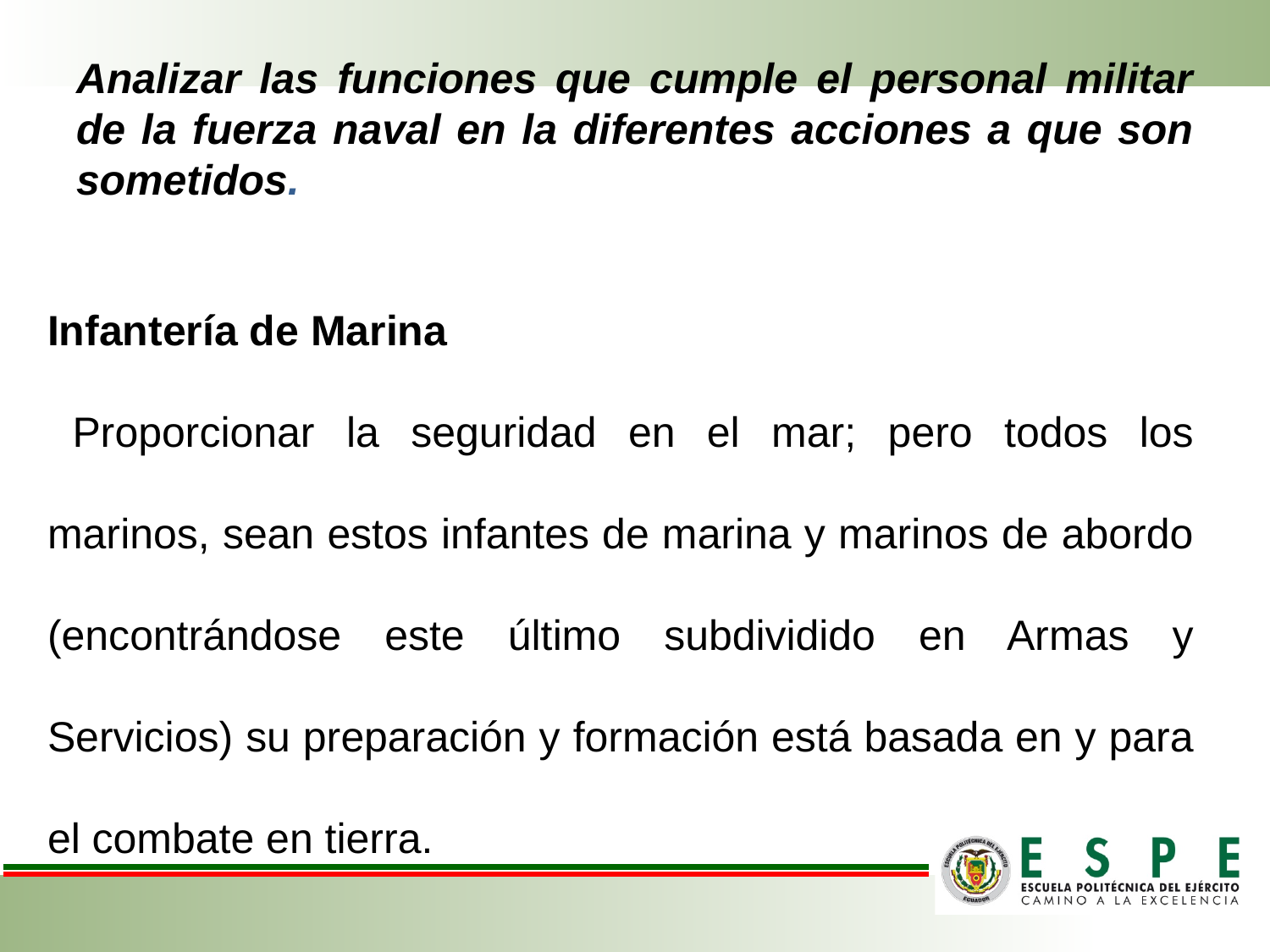

# Analizar las funciones que cumple el personal militar de la fuerza naval en la diferentes acciones a que son sometidos.
Infantería de Marina
Proporcionar la seguridad en el mar; pero todos los marinos, sean estos infantes de marina y marinos de abordo (encontrándose este último subdividido en Armas y Servicios) su preparación y formación está basada en y para el combate en tierra.